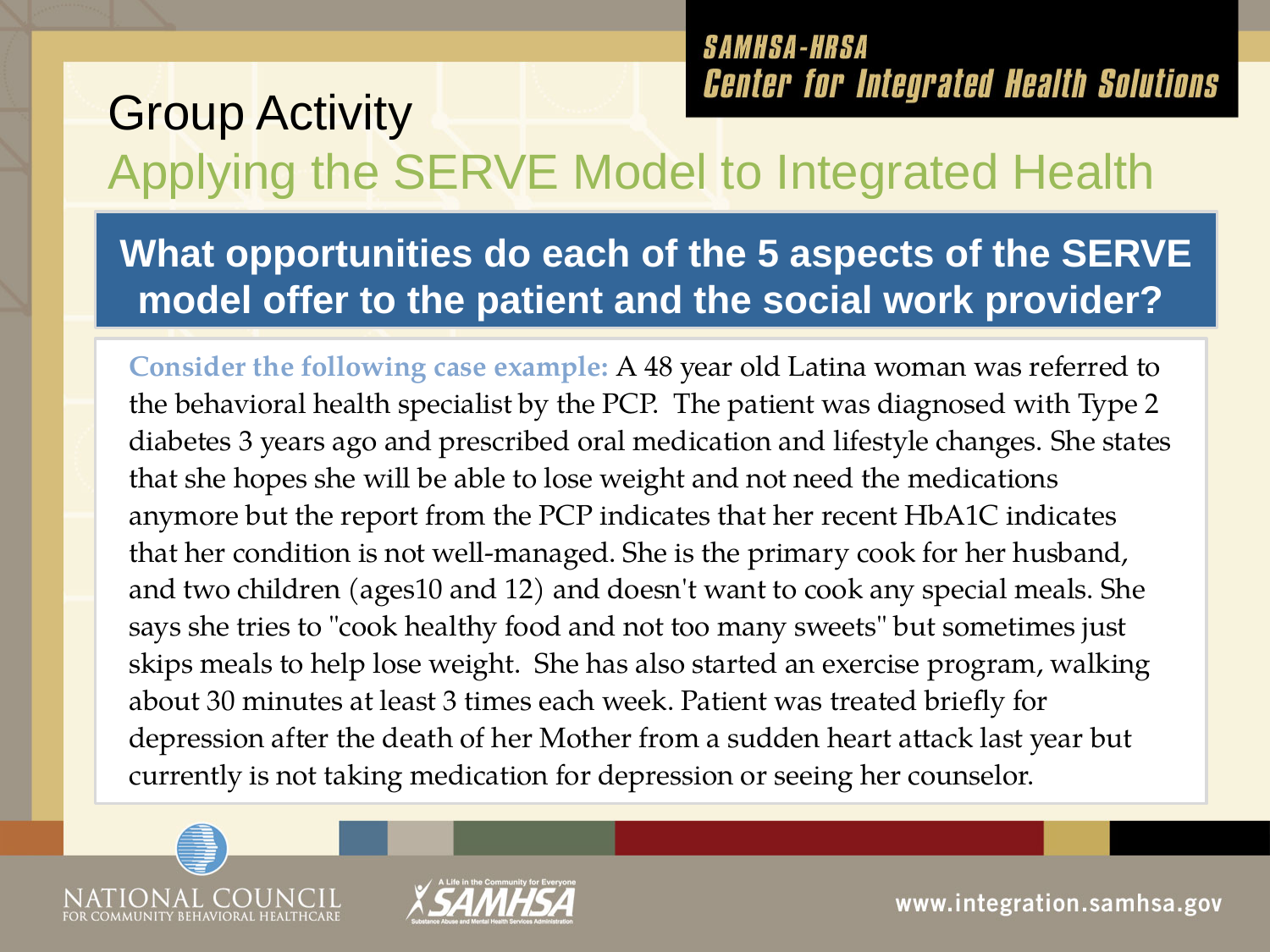

Group Activity
Applying the SERVE Model to Integrated Health
What opportunities do each of the 5 aspects of the SERVE model offer to the patient and the social work provider?

Consider the following case example: A 48 year old Latina woman was referred to the behavioral health specialist by the PCP.  The patient was diagnosed with Type 2 diabetes 3 years ago and prescribed oral medication and lifestyle changes. She states that she hopes she will be able to lose weight and not need the medications anymore but the report from the PCP indicates that her recent HbA1C indicates that her condition is not well-managed. She is the primary cook for her husband, and two children (ages10 and 12) and doesn't want to cook any special meals. She says she tries to "cook healthy food and not too many sweets" but sometimes just skips meals to help lose weight.  She has also started an exercise program, walking about 30 minutes at least 3 times each week. Patient was treated briefly for depression after the death of her Mother from a sudden heart attack last year but currently is not taking medication for depression or seeing her counselor.